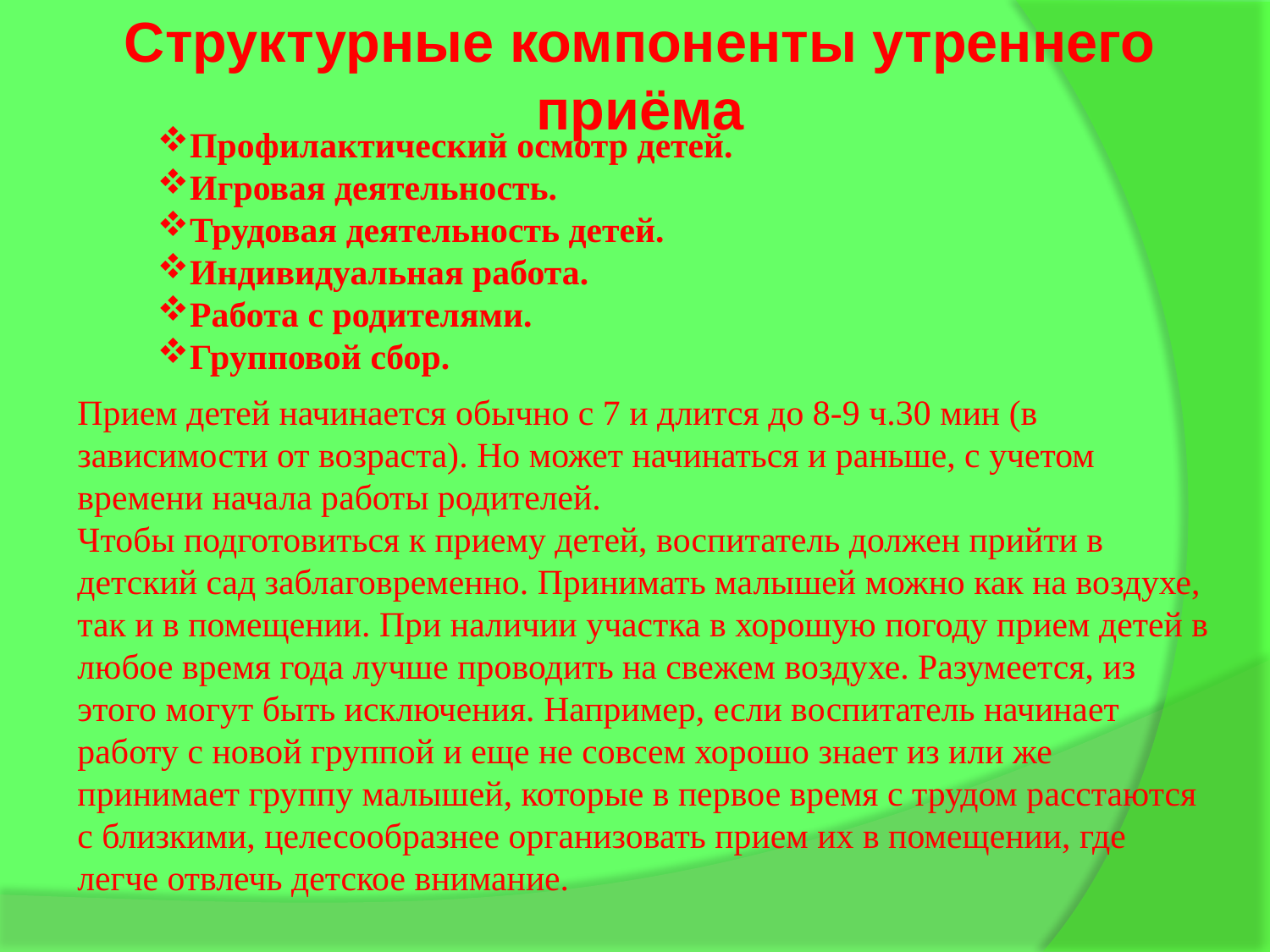

Структурные компоненты утреннего приёма
Профилактический осмотр детей.
Игровая деятельность.
Трудовая деятельность детей.
Индивидуальная работа.
Работа с родителями.
Групповой сбор.
Прием детей начинается обычно с 7 и длится до 8-9 ч.30 мин (в зависимости от возраста). Но может начинаться и раньше, с учетом времени начала работы родителей.
Чтобы подготовиться к приему детей, воспитатель должен прийти в детский сад заблаговременно. Принимать малышей можно как на воздухе, так и в помещении. При наличии участка в хорошую погоду прием детей в любое время года лучше проводить на свежем воздухе. Разумеется, из этого могут быть исключения. Например, если воспитатель начинает работу с новой группой и еще не совсем хорошо знает из или же принимает группу малышей, которые в первое время с трудом расстаются с близкими, целесообразнее организовать прием их в помещении, где легче отвлечь детское внимание.